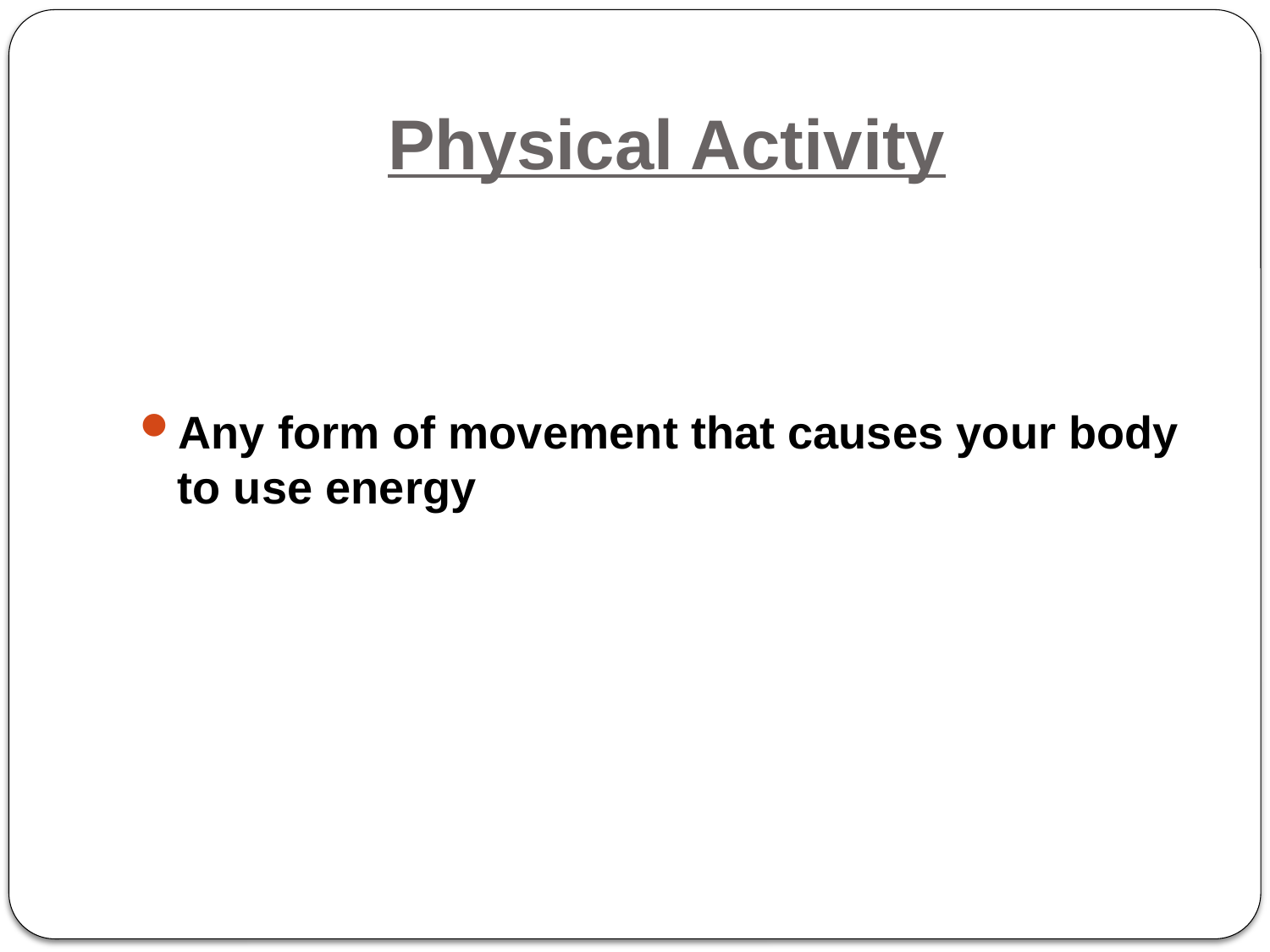

# Physical Activity

Any form of movement that causes your body to use energy